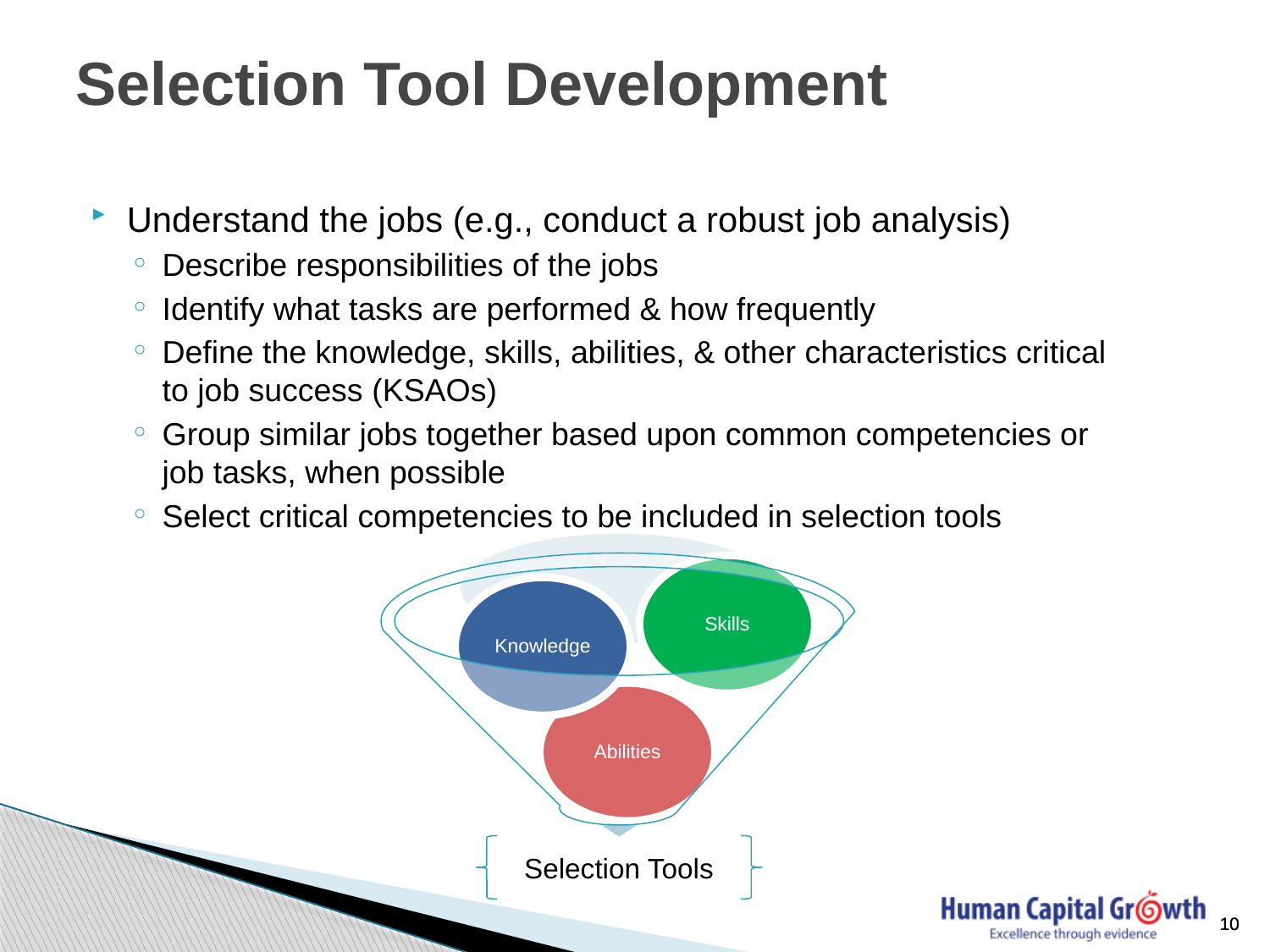

# Selection Tool Development
Understand the jobs (e.g., conduct a robust job analysis)
Describe responsibilities of the jobs
Identify what tasks are performed & how frequently
Define the knowledge, skills, abilities, & other characteristics critical to job success (KSAOs)
Group similar jobs together based upon common competencies or job tasks, when possible
Select critical competencies to be included in selection tools
Selection Tools
Abilities
Knowledge
Skills

10
10